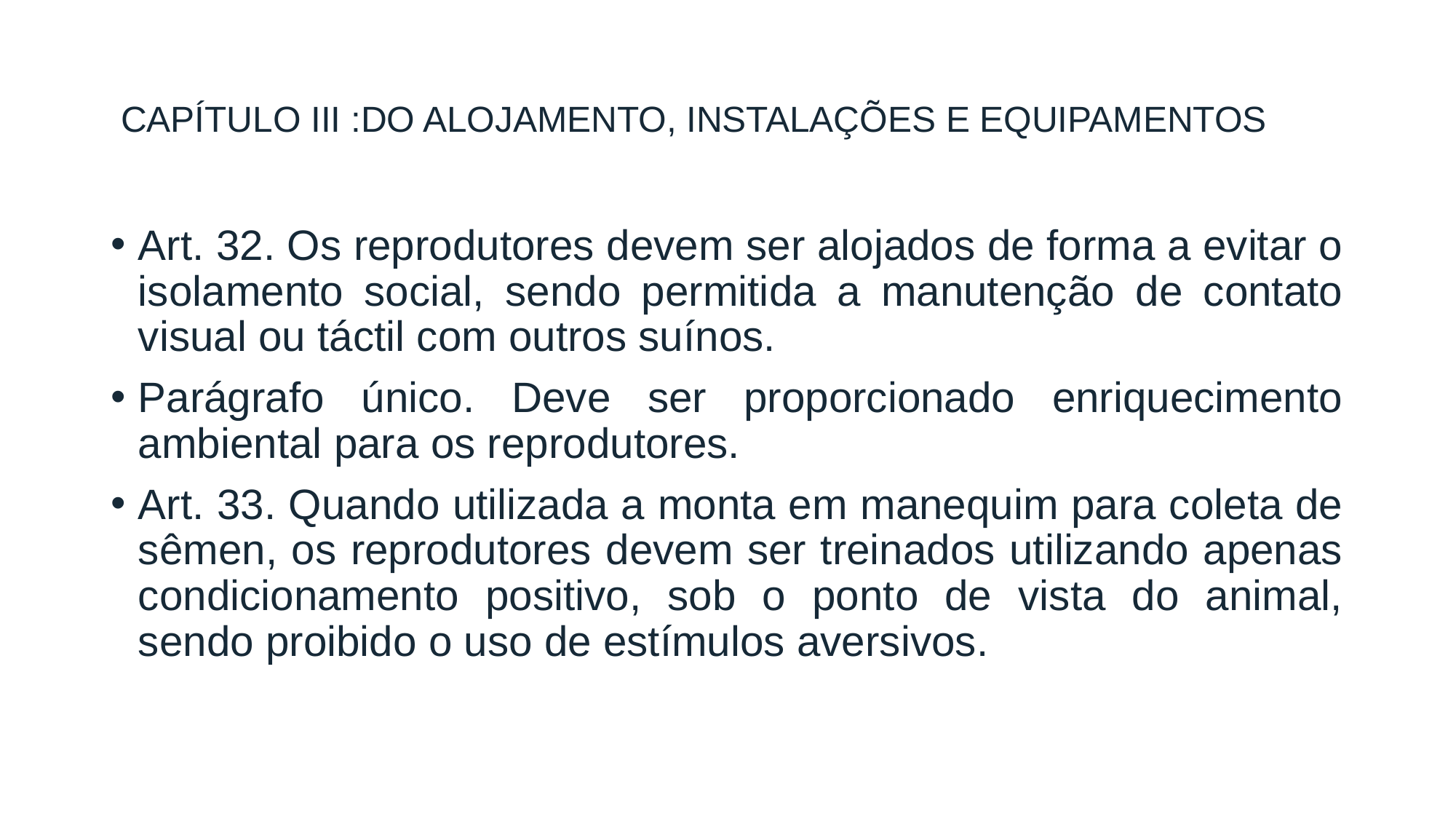

# CAPÍTULO III :DO ALOJAMENTO, INSTALAÇÕES E EQUIPAMENTOS
Art. 32. Os reprodutores devem ser alojados de forma a evitar o isolamento social, sendo permitida a manutenção de contato visual ou táctil com outros suínos.
Parágrafo único. Deve ser proporcionado enriquecimento ambiental para os reprodutores.
Art. 33. Quando utilizada a monta em manequim para coleta de sêmen, os reprodutores devem ser treinados utilizando apenas condicionamento positivo, sob o ponto de vista do animal, sendo proibido o uso de estímulos aversivos.